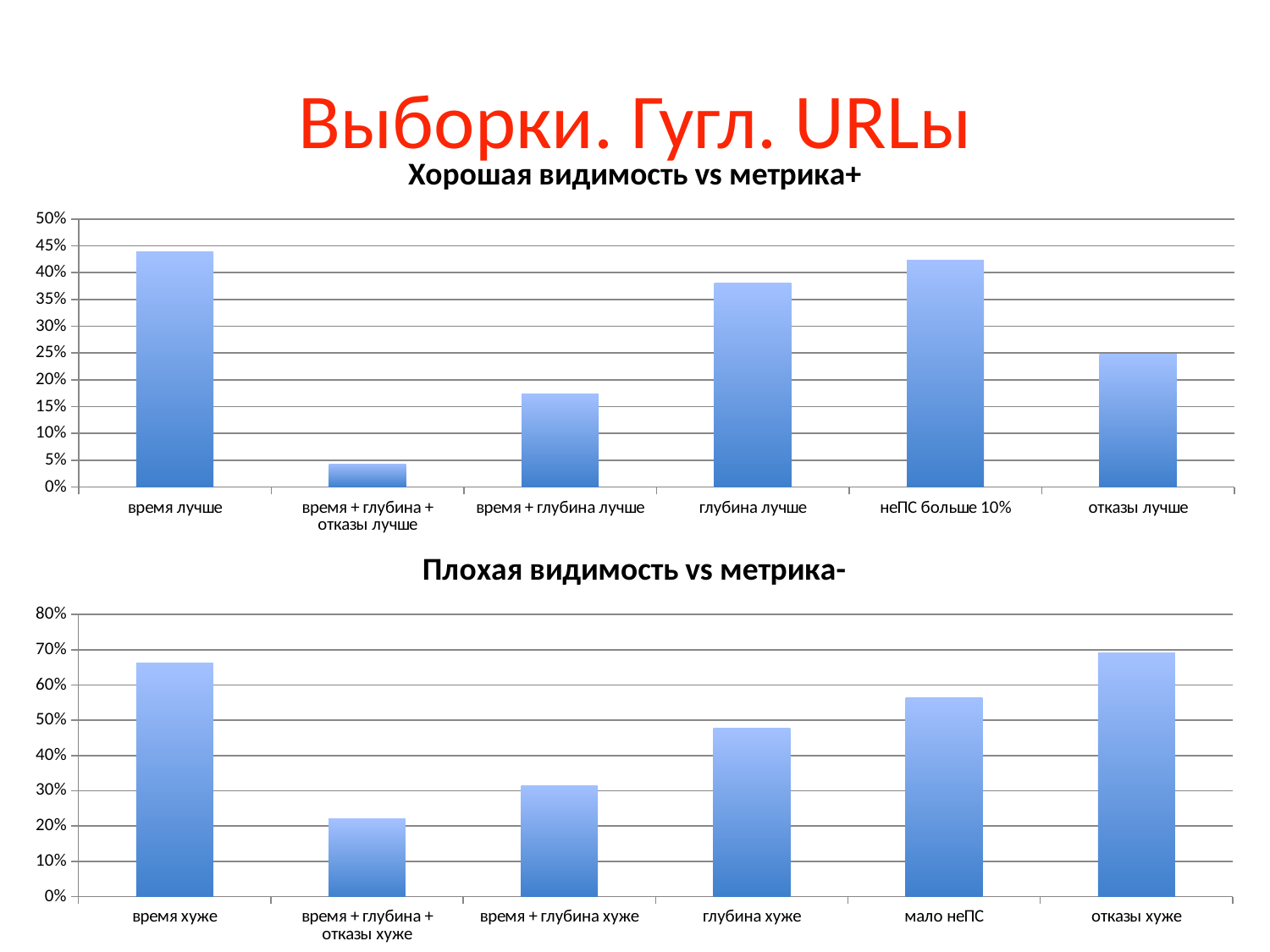

# Выборки. Гугл. URLы

### Chart: Хорошая видимость vs метрика+

| Category |  |
|---|---|
| время лучше | 0.438271604938272 |
| время + глубина + отказы лучше | 0.0431472081218274 |
| время + глубина лучше | 0.173857868020305 |
| глубина лучше | 0.380774032459426 |
| неПС больше 10% | 0.423913043478261 |
| отказы лучше | 0.247191011235955 |

### Chart: Плохая видимость vs метрика-

| Category |  |
|---|---|
| время хуже | 0.661365762394761 |
| время + глубина + отказы хуже | 0.219704433497537 |
| время + глубина хуже | 0.315270935960591 |
| глубина хуже | 0.476995305164319 |
| мало неПС | 0.562958027981346 |
| отказы хуже | 0.691134413727359 |